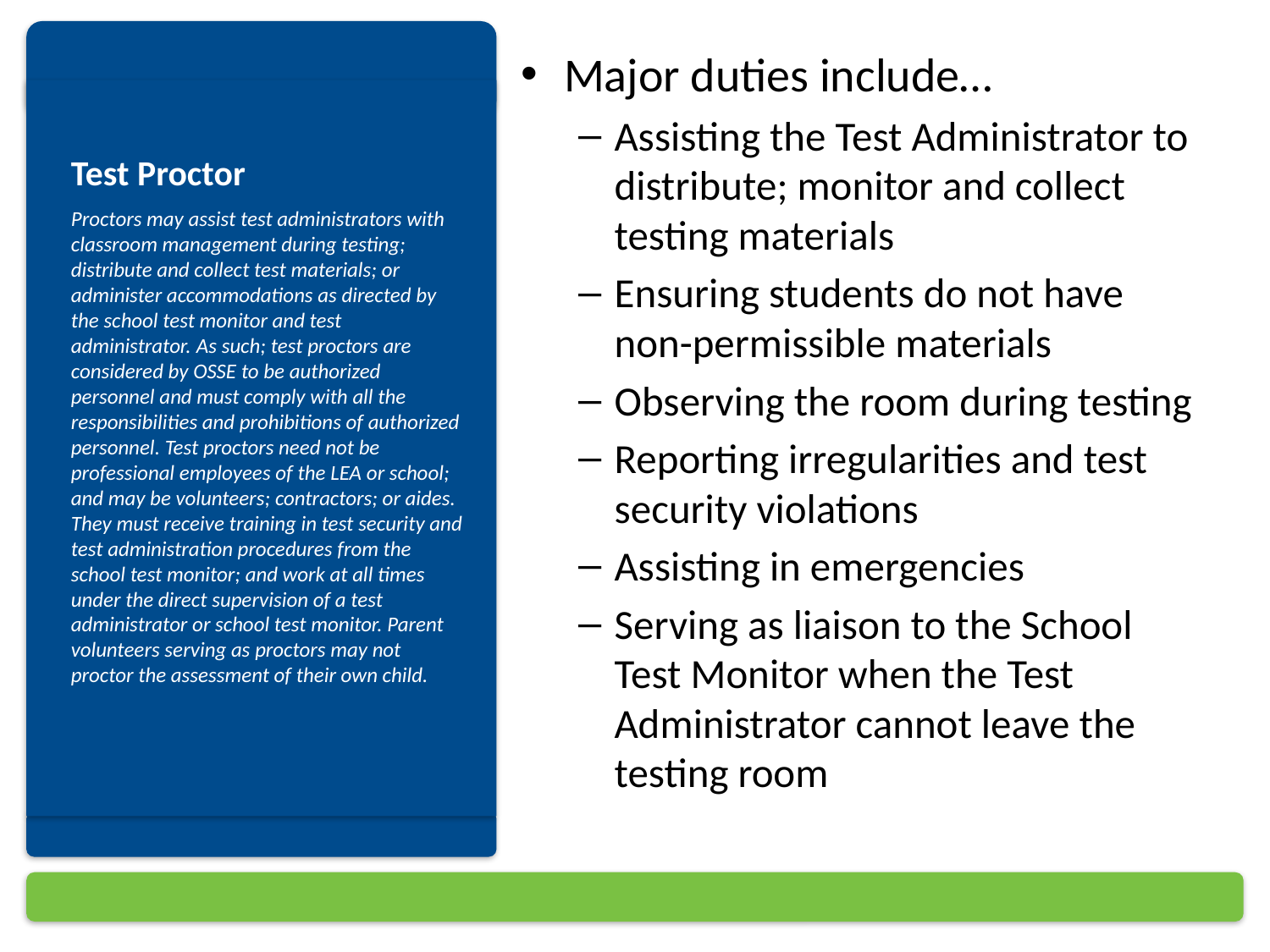

# Test Proctor
Major duties include…
Assisting the Test Administrator to distribute; monitor and collect testing materials
Ensuring students do not have non-permissible materials
Observing the room during testing
Reporting irregularities and test security violations
Assisting in emergencies
Serving as liaison to the School Test Monitor when the Test Administrator cannot leave the testing room

Proctors may assist test administrators with classroom management during testing; distribute and collect test materials; or administer accommodations as directed by the school test monitor and test administrator. As such; test proctors are considered by OSSE to be authorized personnel and must comply with all the responsibilities and prohibitions of authorized personnel. Test proctors need not be professional employees of the LEA or school; and may be volunteers; contractors; or aides. They must receive training in test security and test administration procedures from the school test monitor; and work at all times under the direct supervision of a test administrator or school test monitor. Parent volunteers serving as proctors may not proctor the assessment of their own child.